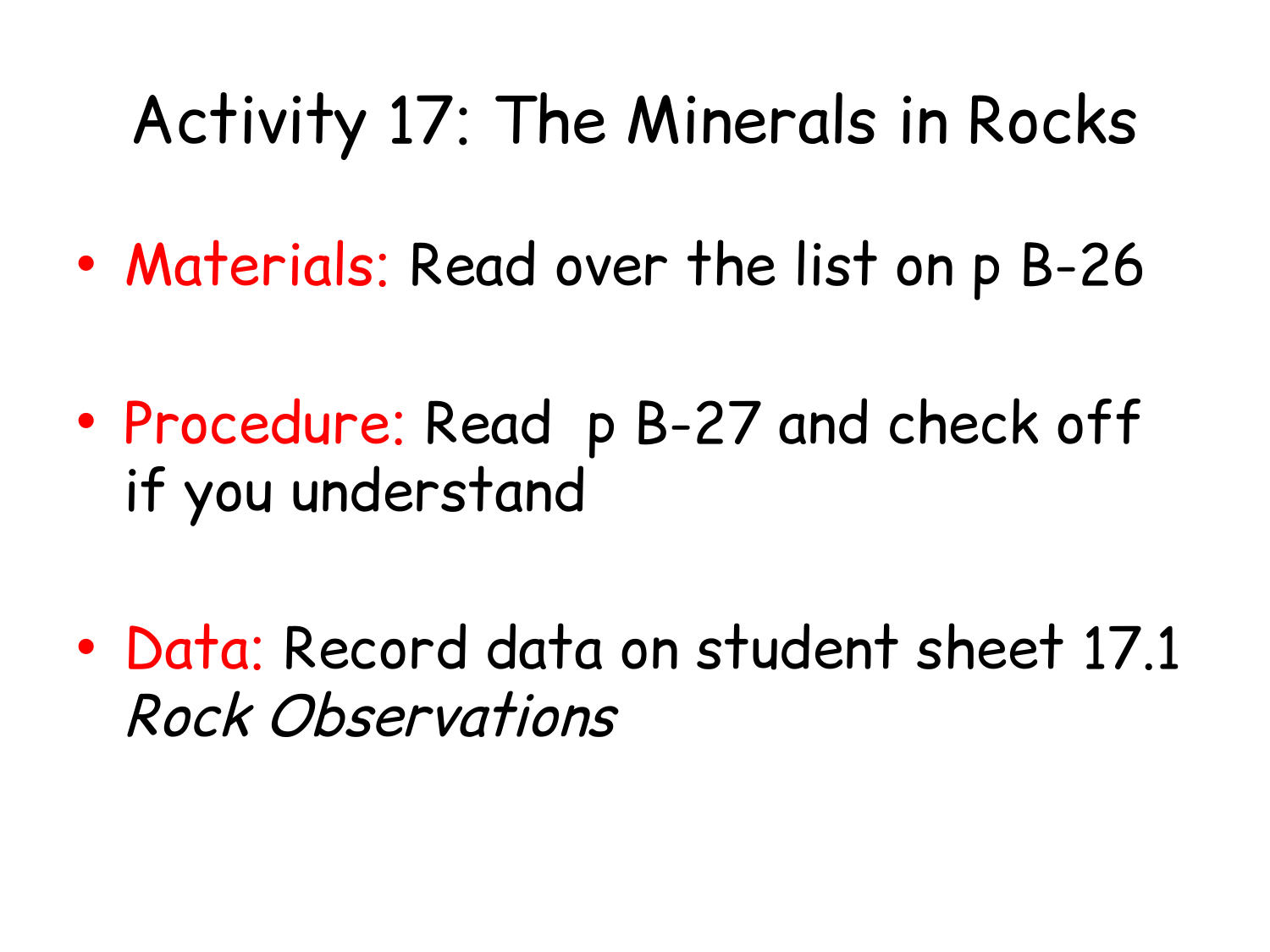

# Activity 17: The Minerals in Rocks
Materials: Read over the list on p B-26

Procedure: Read  p B-27 and check off if you understand

Data: Record data on student sheet 17.1 Rock Observations